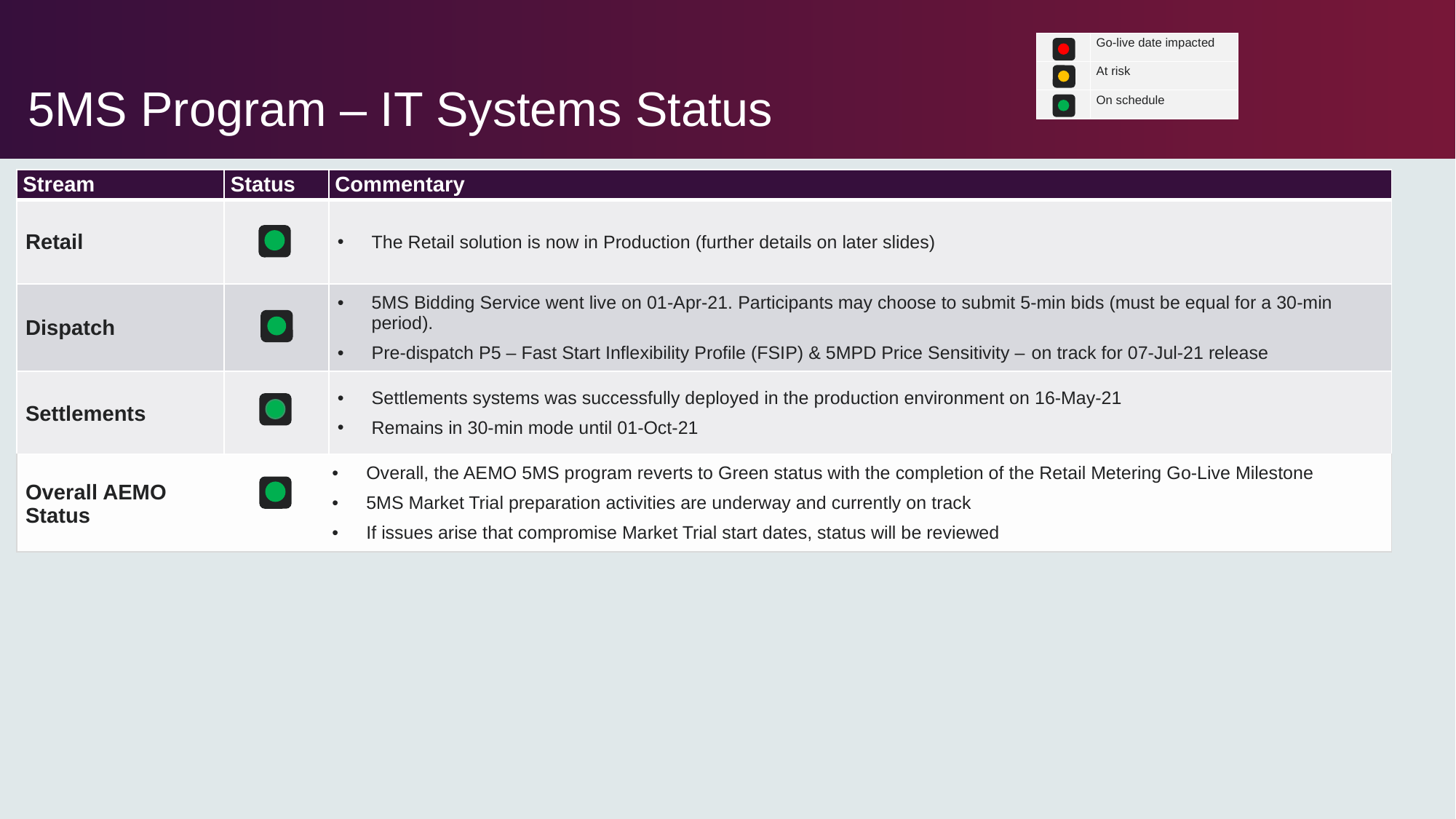

|  | Go-live date impacted |
| --- | --- |
|  | At risk |
|  | On schedule |

# 5MS Program – IT Systems Status

| Stream | Status | Commentary |
| --- | --- | --- |
| Retail |  | The Retail solution is now in Production (further details on later slides) |
| Dispatch |  | 5MS Bidding Service went live on 01-Apr-21. Participants may choose to submit 5-min bids (must be equal for a 30-min period).  Pre-dispatch P5 – Fast Start Inflexibility Profile (FSIP) & 5MPD Price Sensitivity – on track for 07-Jul-21 release |
| Settlements |  | Settlements systems was successfully deployed in the production environment on 16-May-21 Remains in 30-min mode until 01-Oct-21 |
| Overall AEMO Status |  | Overall, the AEMO 5MS program reverts to Green status with the completion of the Retail Metering Go-Live Milestone   5MS Market Trial preparation activities are underway and currently on track  If issues arise that compromise Market Trial start dates, status will be reviewed |